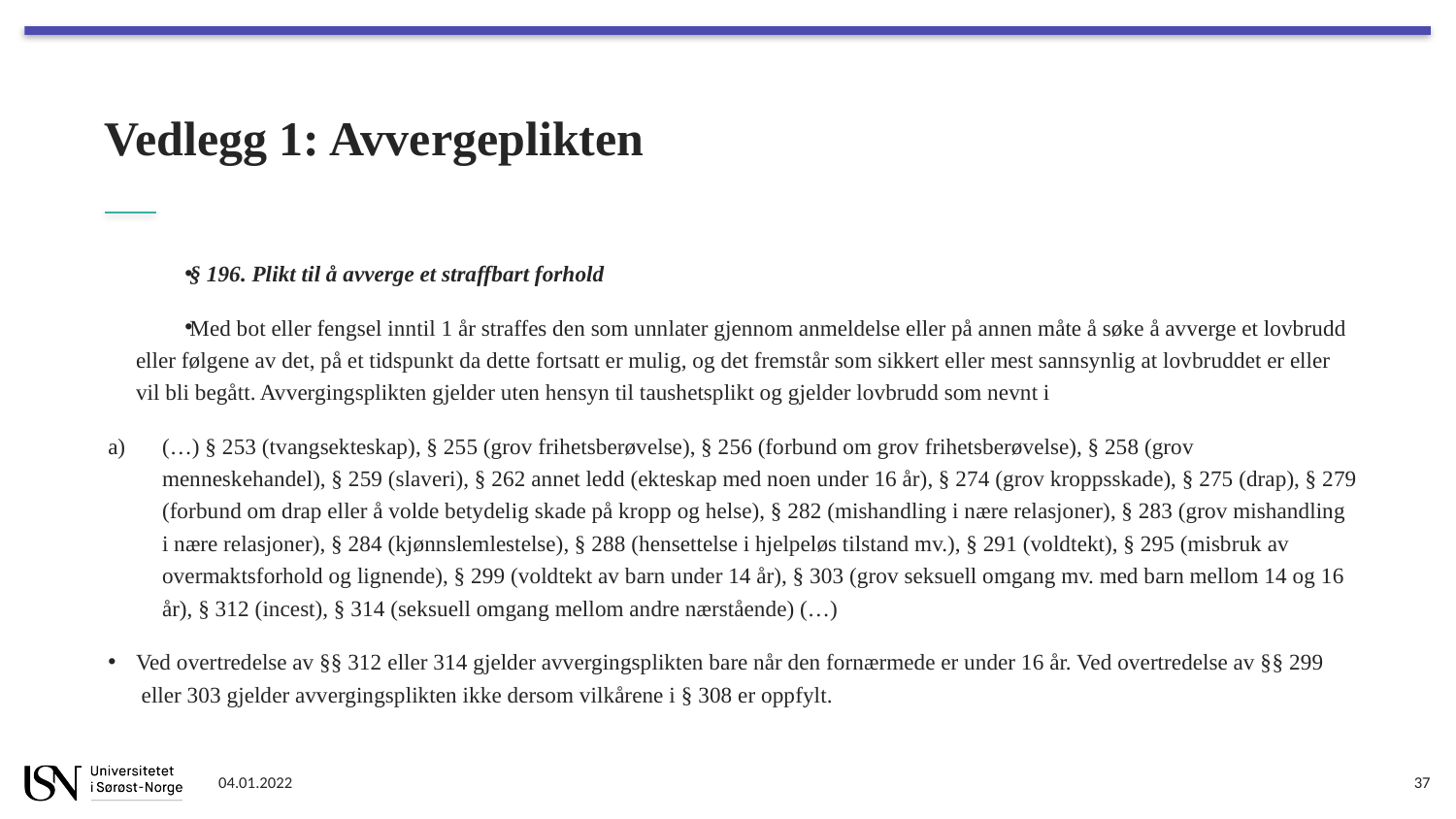

# Vedlegg 1: Avvergeplikten
§ 196. Plikt til å avverge et straffbart forhold
Med bot eller fengsel inntil 1 år straffes den som unnlater gjennom anmeldelse eller på annen måte å søke å avverge et lovbrudd eller følgene av det, på et tidspunkt da dette fortsatt er mulig, og det fremstår som sikkert eller mest sannsynlig at lovbruddet er eller vil bli begått. Avvergingsplikten gjelder uten hensyn til taushetsplikt og gjelder lovbrudd som nevnt i
(…) § 253 (tvangsekteskap), § 255 (grov frihetsberøvelse), § 256 (forbund om grov frihetsberøvelse), § 258 (grov menneskehandel), § 259 (slaveri), § 262 annet ledd (ekteskap med noen under 16 år), § 274 (grov kroppsskade), § 275 (drap), § 279 (forbund om drap eller å volde betydelig skade på kropp og helse), § 282 (mishandling i nære relasjoner), § 283 (grov mishandling i nære relasjoner), § 284 (kjønnslemlestelse), § 288 (hensettelse i hjelpeløs tilstand mv.), § 291 (voldtekt), § 295 (misbruk av overmaktsforhold og lignende), § 299 (voldtekt av barn under 14 år), § 303 (grov seksuell omgang mv. med barn mellom 14 og 16 år), § 312 (incest), § 314 (seksuell omgang mellom andre nærstående) (…)
Ved overtredelse av §§ 312 eller 314 gjelder avvergingsplikten bare når den fornærmede er under 16 år. Ved overtredelse av §§ 299 eller 303 gjelder avvergingsplikten ikke dersom vilkårene i § 308 er oppfylt.

04.01.2022
37